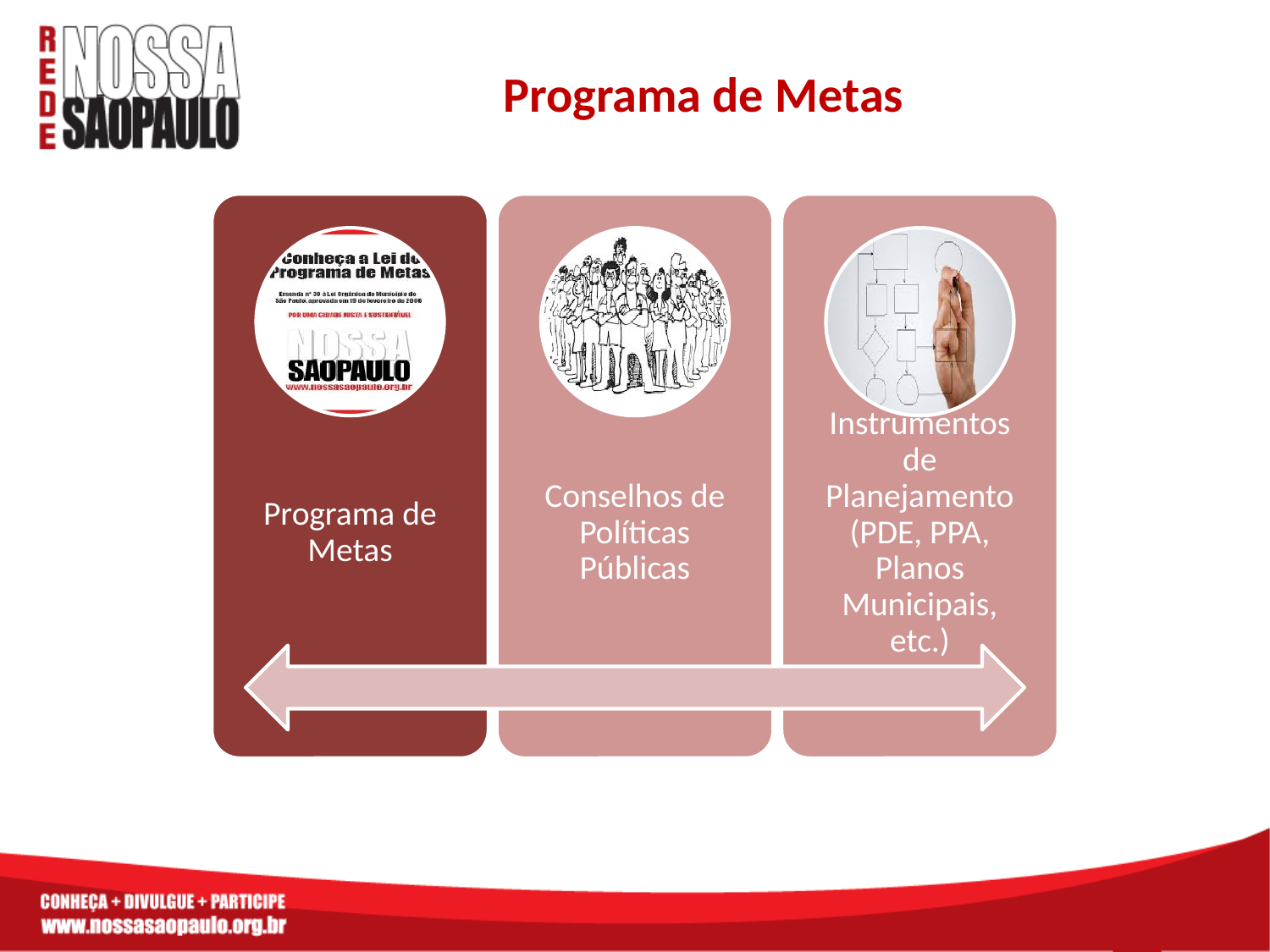

Programa de Metas

Programa de Metas
Conselhos de Políticas Públicas
Instrumentos de Planejamento (PDE, PPA, Planos Municipais, etc.)